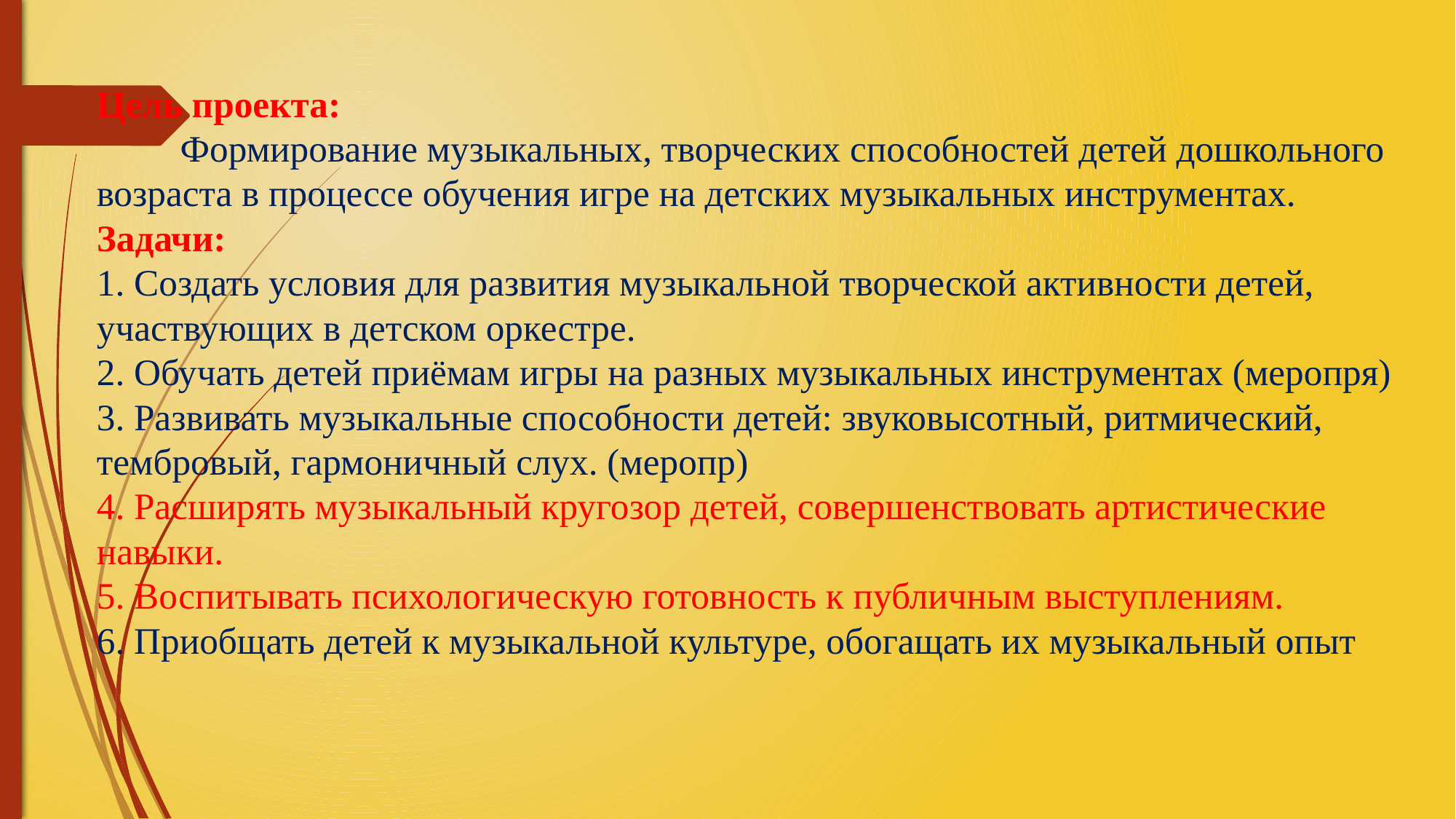

# Цель проекта: Формирование музыкальных, творческих способностей детей дошкольного возраста в процессе обучения игре на детских музыкальных инструментах. Задачи: 1. Создать условия для развития музыкальной творческой активности детей, участвующих в детском оркестре. 2. Обучать детей приёмам игры на разных музыкальных инструментах (меропря) 3. Развивать музыкальные способности детей: звуковысотный, ритмический, тембровый, гармоничный слух. (меропр) 4. Расширять музыкальный кругозор детей, совершенствовать артистические навыки. 5. Воспитывать психологическую готовность к публичным выступлениям. 6. Приобщать детей к музыкальной культуре, обогащать их музыкальный опыт